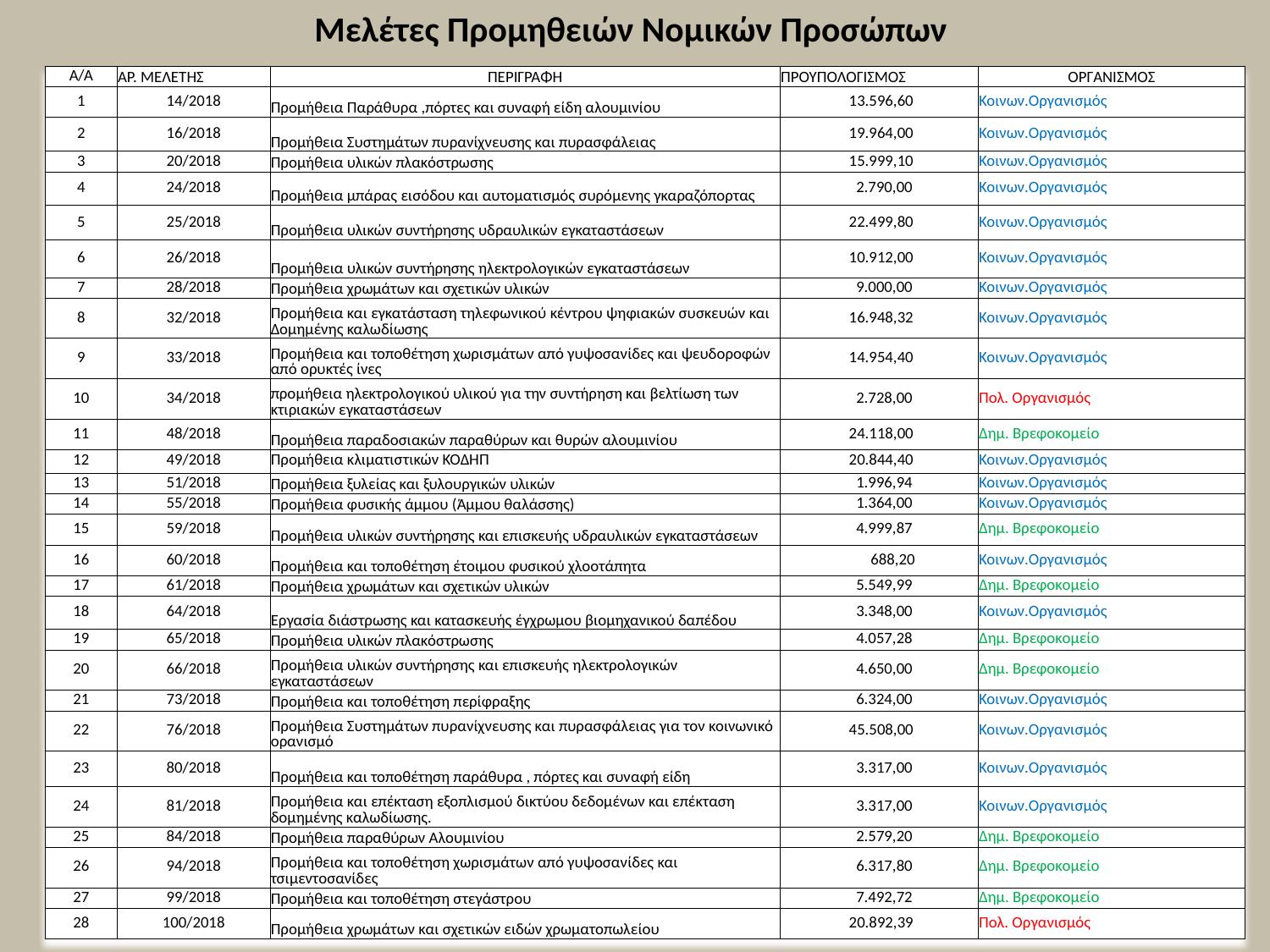

Μελέτες Προμηθειών Νομικών Προσώπων
| Α/Α | ΑΡ. ΜΕΛΕΤΗΣ | ΠΕΡΙΓΡΑΦΗ | ΠΡΟΥΠΟΛΟΓΙΣΜΟΣ | ΟΡΓΑΝΙΣΜΟΣ |
| --- | --- | --- | --- | --- |
| 1 | 14/2018 | Προμήθεια Παράθυρα ,πόρτες και συναφή είδη αλουμινίου | 13.596,60 | Κοινων.Οργανισμός |
| 2 | 16/2018 | Προμήθεια Συστημάτων πυρανίχνευσης και πυρασφάλειας | 19.964,00 | Κοινων.Οργανισμός |
| 3 | 20/2018 | Προμήθεια υλικών πλακόστρωσης | 15.999,10 | Κοινων.Οργανισμός |
| 4 | 24/2018 | Προμήθεια μπάρας εισόδου και αυτοματισμός συρόμενης γκαραζόπορτας | 2.790,00 | Κοινων.Οργανισμός |
| 5 | 25/2018 | Προμήθεια υλικών συντήρησης υδραυλικών εγκαταστάσεων | 22.499,80 | Κοινων.Οργανισμός |
| 6 | 26/2018 | Προμήθεια υλικών συντήρησης ηλεκτρολογικών εγκαταστάσεων | 10.912,00 | Κοινων.Οργανισμός |
| 7 | 28/2018 | Προμήθεια χρωμάτων και σχετικών υλικών | 9.000,00 | Κοινων.Οργανισμός |
| 8 | 32/2018 | Προμήθεια και εγκατάσταση τηλεφωνικού κέντρου ψηφιακών συσκευών και Δομημένης καλωδίωσης | 16.948,32 | Κοινων.Οργανισμός |
| 9 | 33/2018 | Προμήθεια και τοποθέτηση χωρισμάτων από γυψοσανίδες και ψευδοροφών από ορυκτές ίνες | 14.954,40 | Κοινων.Οργανισμός |
| 10 | 34/2018 | προμήθεια ηλεκτρολογικού υλικού για την συντήρηση και βελτίωση των κτιριακών εγκαταστάσεων | 2.728,00 | Πολ. Οργανισμός |
| 11 | 48/2018 | Προμήθεια παραδοσιακών παραθύρων και θυρών αλουμινίου | 24.118,00 | Δημ. Βρεφοκομείο |
| 12 | 49/2018 | Προμήθεια κλιματιστικών ΚΟΔΗΠ | 20.844,40 | Κοινων.Οργανισμός |
| 13 | 51/2018 | Προμήθεια ξυλείας και ξυλουργικών υλικών | 1.996,94 | Κοινων.Οργανισμός |
| 14 | 55/2018 | Προμήθεια φυσικής άμμου (Άμμου θαλάσσης) | 1.364,00 | Κοινων.Οργανισμός |
| 15 | 59/2018 | Προμήθεια υλικών συντήρησης και επισκευής υδραυλικών εγκαταστάσεων | 4.999,87 | Δημ. Βρεφοκομείο |
| 16 | 60/2018 | Προμήθεια και τοποθέτηση έτοιμου φυσικού χλοοτάπητα | 688,20 | Κοινων.Οργανισμός |
| 17 | 61/2018 | Προμήθεια χρωμάτων και σχετικών υλικών | 5.549,99 | Δημ. Βρεφοκομείο |
| 18 | 64/2018 | Εργασία διάστρωσης και κατασκευής έγχρωμου βιομηχανικού δαπέδου | 3.348,00 | Κοινων.Οργανισμός |
| 19 | 65/2018 | Προμήθεια υλικών πλακόστρωσης | 4.057,28 | Δημ. Βρεφοκομείο |
| 20 | 66/2018 | Προμήθεια υλικών συντήρησης και επισκευής ηλεκτρολογικών εγκαταστάσεων | 4.650,00 | Δημ. Βρεφοκομείο |
| 21 | 73/2018 | Προμήθεια και τοποθέτηση περίφραξης | 6.324,00 | Κοινων.Οργανισμός |
| 22 | 76/2018 | Προμήθεια Συστημάτων πυρανίχνευσης και πυρασφάλειας για τον κοινωνικό ορανισμό | 45.508,00 | Κοινων.Οργανισμός |
| 23 | 80/2018 | Προμήθεια και τοποθέτηση παράθυρα , πόρτες και συναφή είδη | 3.317,00 | Κοινων.Οργανισμός |
| 24 | 81/2018 | Προμήθεια και επέκταση εξοπλισμού δικτύου δεδομένων και επέκταση δομημένης καλωδίωσης. | 3.317,00 | Κοινων.Οργανισμός |
| 25 | 84/2018 | Προμήθεια παραθύρων Αλουμινίου | 2.579,20 | Δημ. Βρεφοκομείο |
| 26 | 94/2018 | Προμήθεια και τοποθέτηση χωρισμάτων από γυψοσανίδες και τσιμεντοσανίδες | 6.317,80 | Δημ. Βρεφοκομείο |
| 27 | 99/2018 | Προμήθεια και τοποθέτηση στεγάστρου | 7.492,72 | Δημ. Βρεφοκομείο |
| 28 | 100/2018 | Προμήθεια χρωμάτων και σχετικών ειδών χρωματοπωλείου | 20.892,39 | Πολ. Οργανισμός |